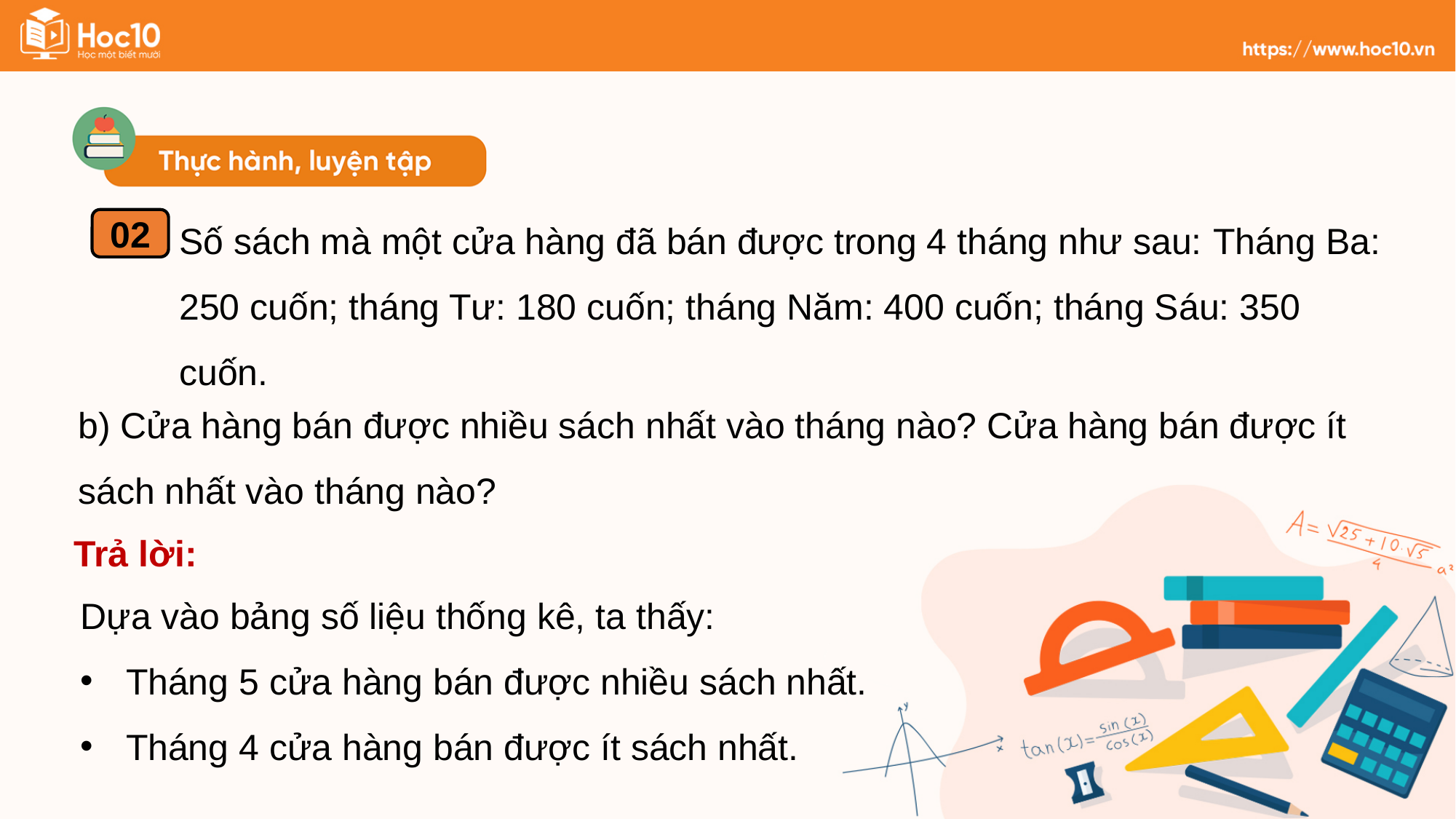

Số sách mà một cửa hàng đã bán được trong 4 tháng như sau: Tháng Ba: 250 cuốn; tháng Tư: 180 cuốn; tháng Năm: 400 cuốn; tháng Sáu: 350 cuốn.
02
b) Cửa hàng bán được nhiều sách nhất vào tháng nào? Cửa hàng bán được ít sách nhất vào tháng nào?
Trả lời:
Dựa vào bảng số liệu thống kê, ta thấy:
Tháng 5 cửa hàng bán được nhiều sách nhất.
Tháng 4 cửa hàng bán được ít sách nhất.